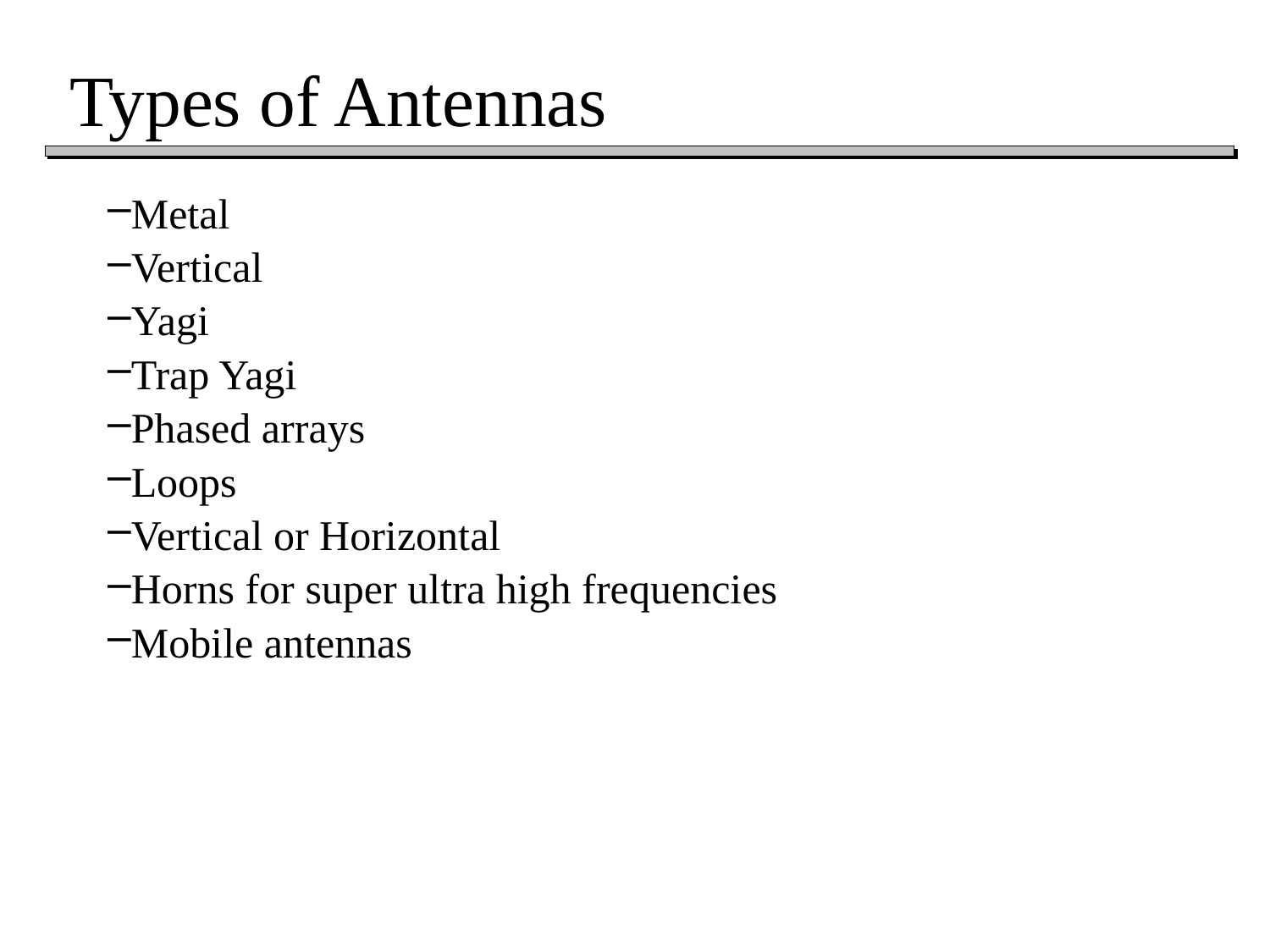

# Types of Antennas

Metal
Vertical
Yagi
Trap Yagi
Phased arrays
Loops
Vertical or Horizontal
Horns for super ultra high frequencies
Mobile antennas